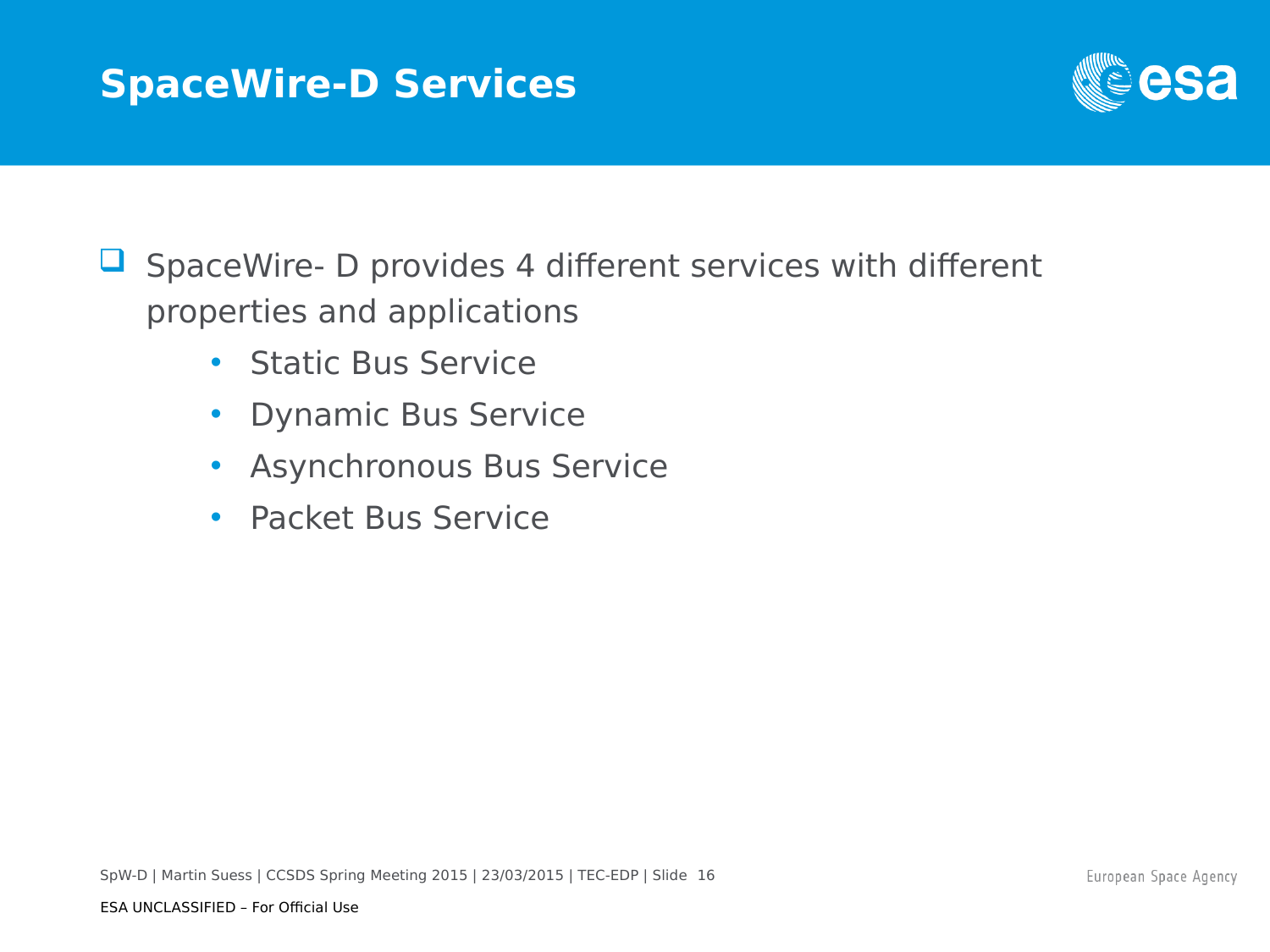

# SpaceWire-D Services
SpaceWire- D provides 4 different services with different properties and applications
Static Bus Service
Dynamic Bus Service
Asynchronous Bus Service
Packet Bus Service